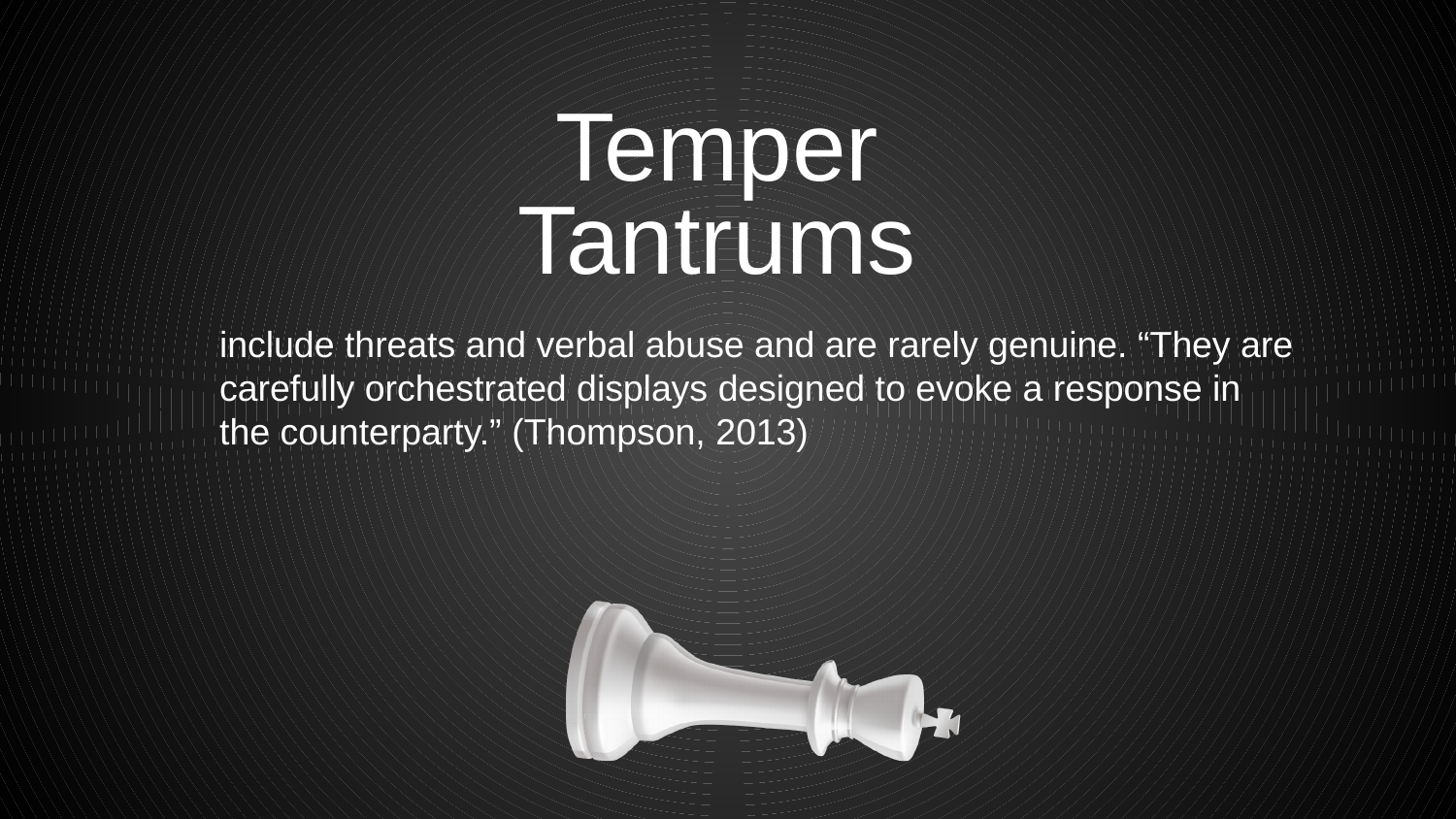

# Temper Tantrums
include threats and verbal abuse and are rarely genuine. “They are carefully orchestrated displays designed to evoke a response in the counterparty.” (Thompson, 2013)